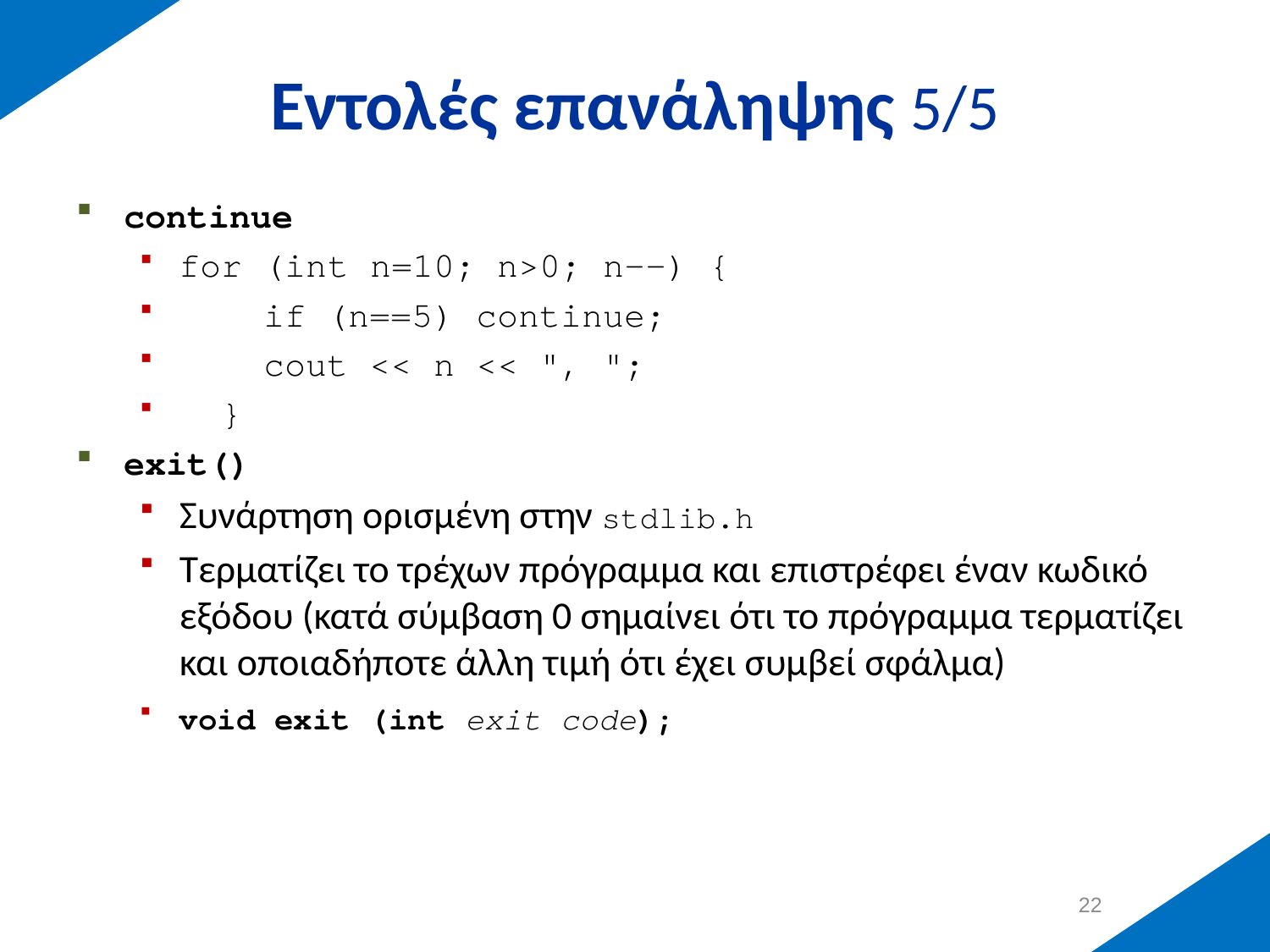

# Εντολές επανάληψης 5/5
continue
for (int n=10; n>0; n--) {
    if (n==5) continue;
    cout << n << ", ";
  }
exit()
Συνάρτηση ορισμένη στην stdlib.h
Τερματίζει το τρέχων πρόγραμμα και επιστρέφει έναν κωδικό εξόδου (κατά σύμβαση 0 σημαίνει ότι το πρόγραμμα τερματίζει και οποιαδήποτε άλλη τιμή ότι έχει συμβεί σφάλμα)
void exit (int exit code);

22